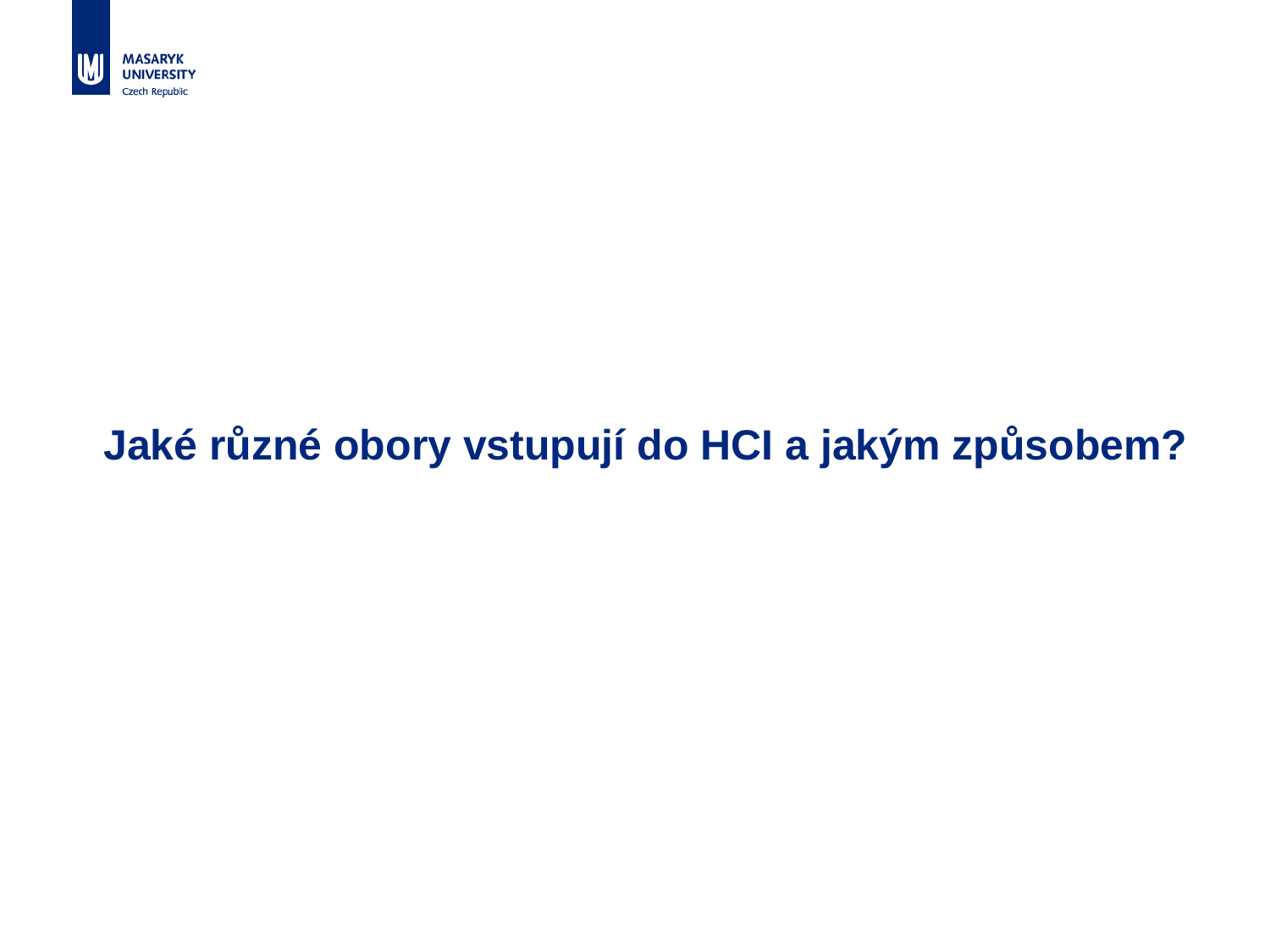

# Jaké různé obory vstupují do HCI a jakým způsobem?